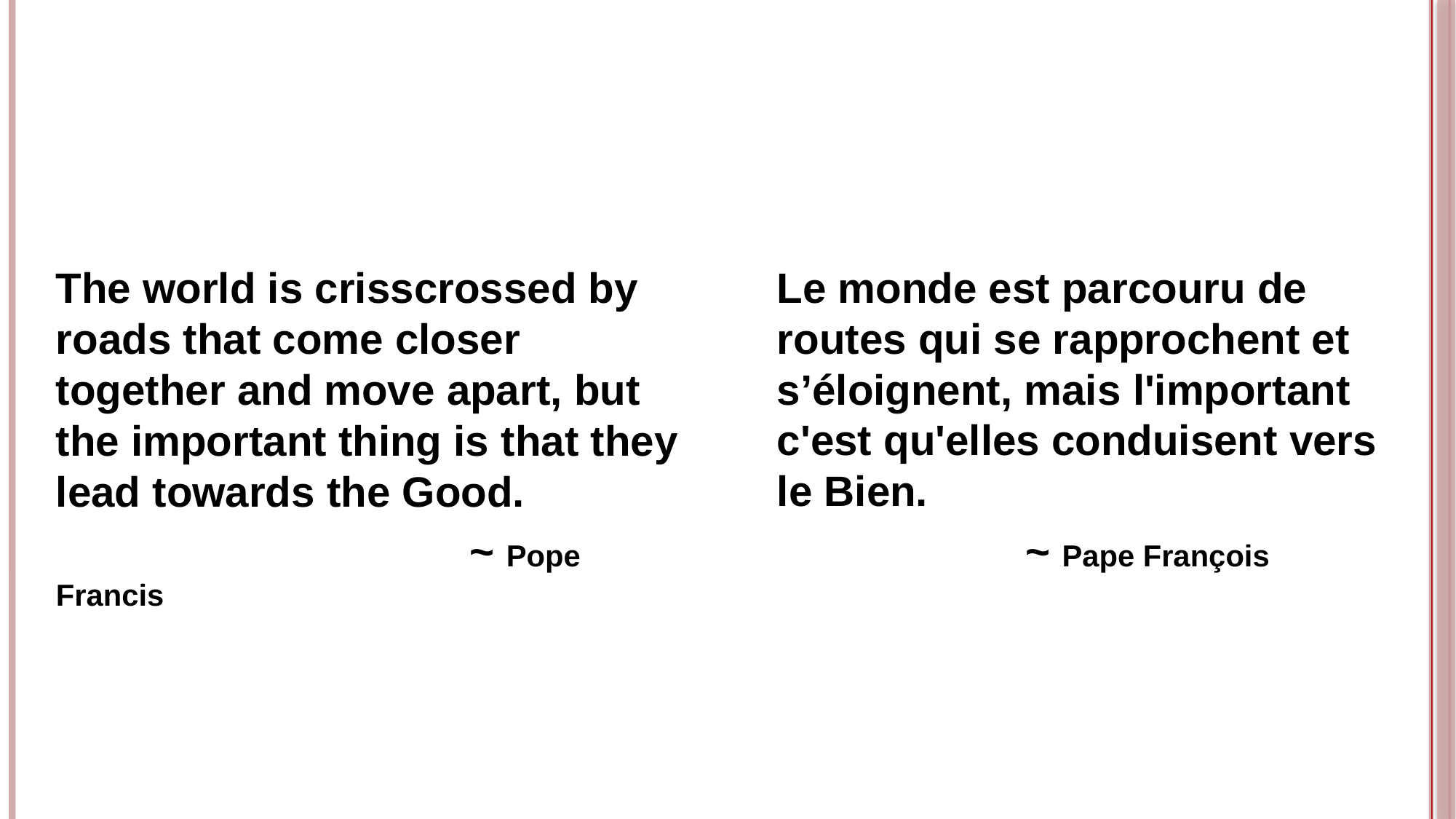

The world is crisscrossed by roads that come closer together and move apart, but the important thing is that they lead towards the Good.
                                   ~ Pope Francis
Le monde est parcouru de routes qui se rapprochent et s’éloignent, mais l'important c'est qu'elles conduisent vers le Bien.
                     ~ Pape François